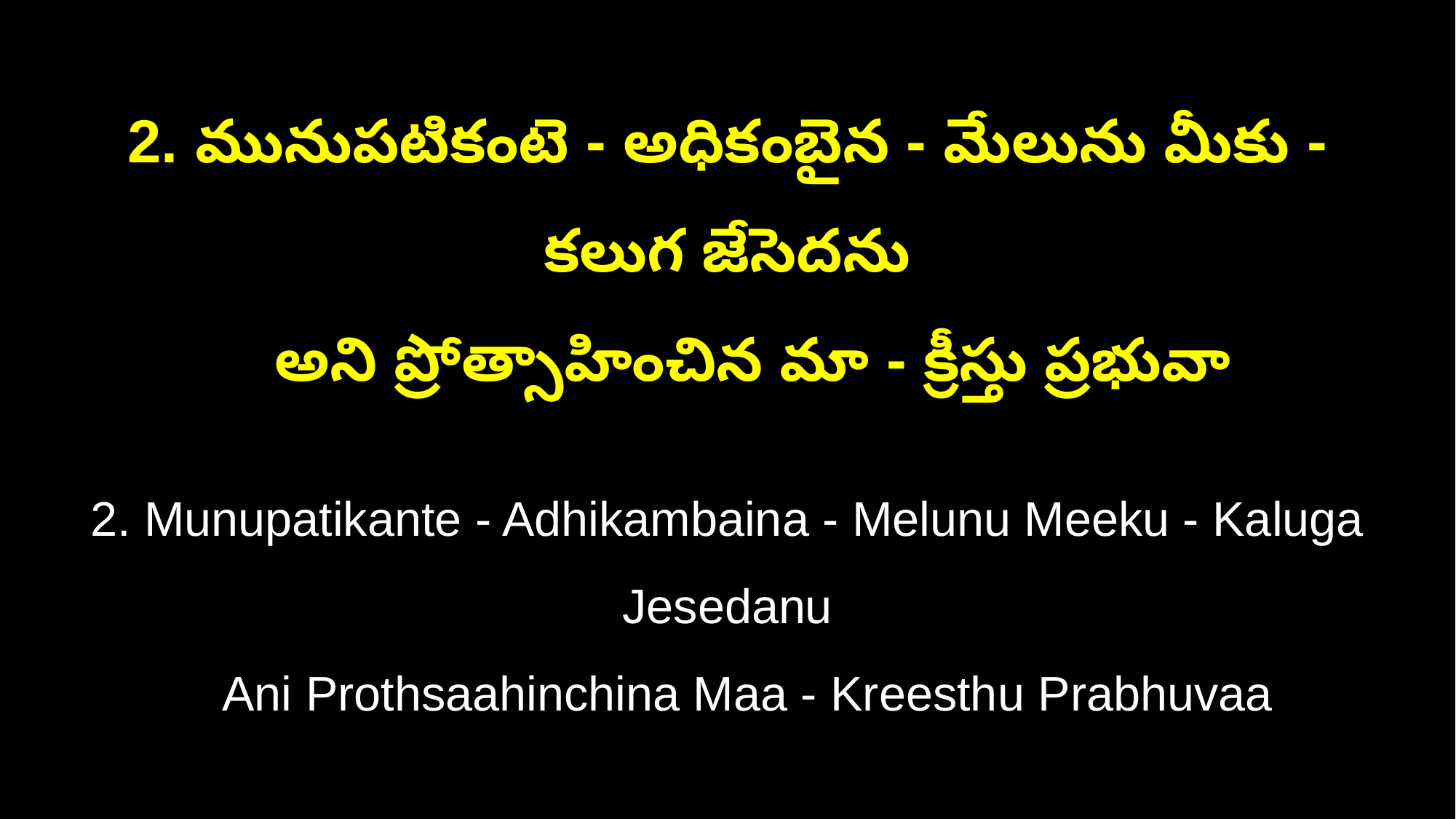

2. మునుపటికంటె - అధికంబైన - మేలును మీకు - కలుగ జేసెదను
   అని ప్రోత్సాహించిన మా - క్రీస్తు ప్రభువా
2. Munupatikante - Adhikambaina - Melunu Meeku - Kaluga Jesedanu
   Ani Prothsaahinchina Maa - Kreesthu Prabhuvaa